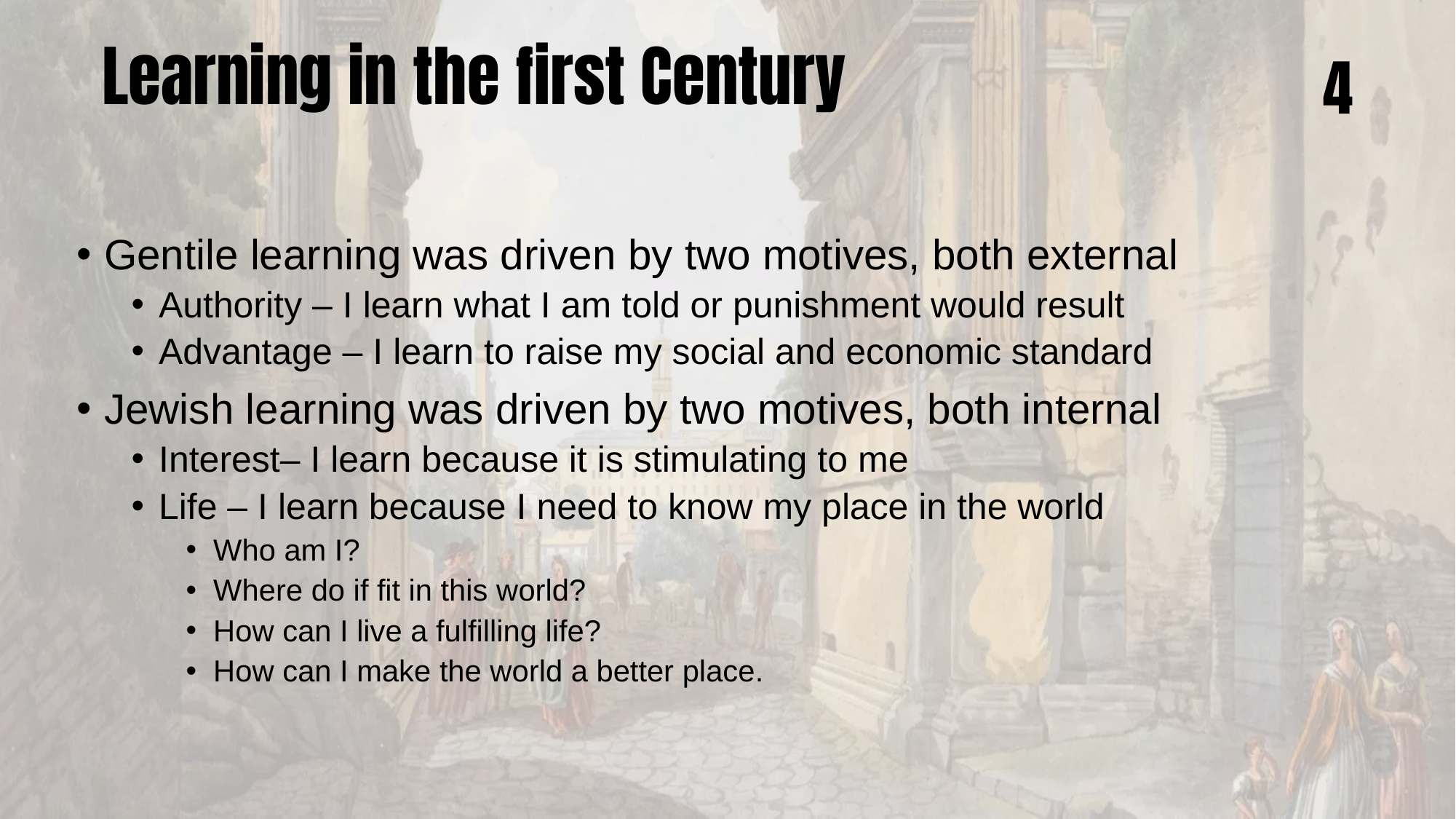

# Learning in the first Century
4
Gentile learning was driven by two motives, both external
Authority – I learn what I am told or punishment would result
Advantage – I learn to raise my social and economic standard
Jewish learning was driven by two motives, both internal
Interest– I learn because it is stimulating to me
Life – I learn because I need to know my place in the world
Who am I?
Where do if fit in this world?
How can I live a fulfilling life?
How can I make the world a better place.